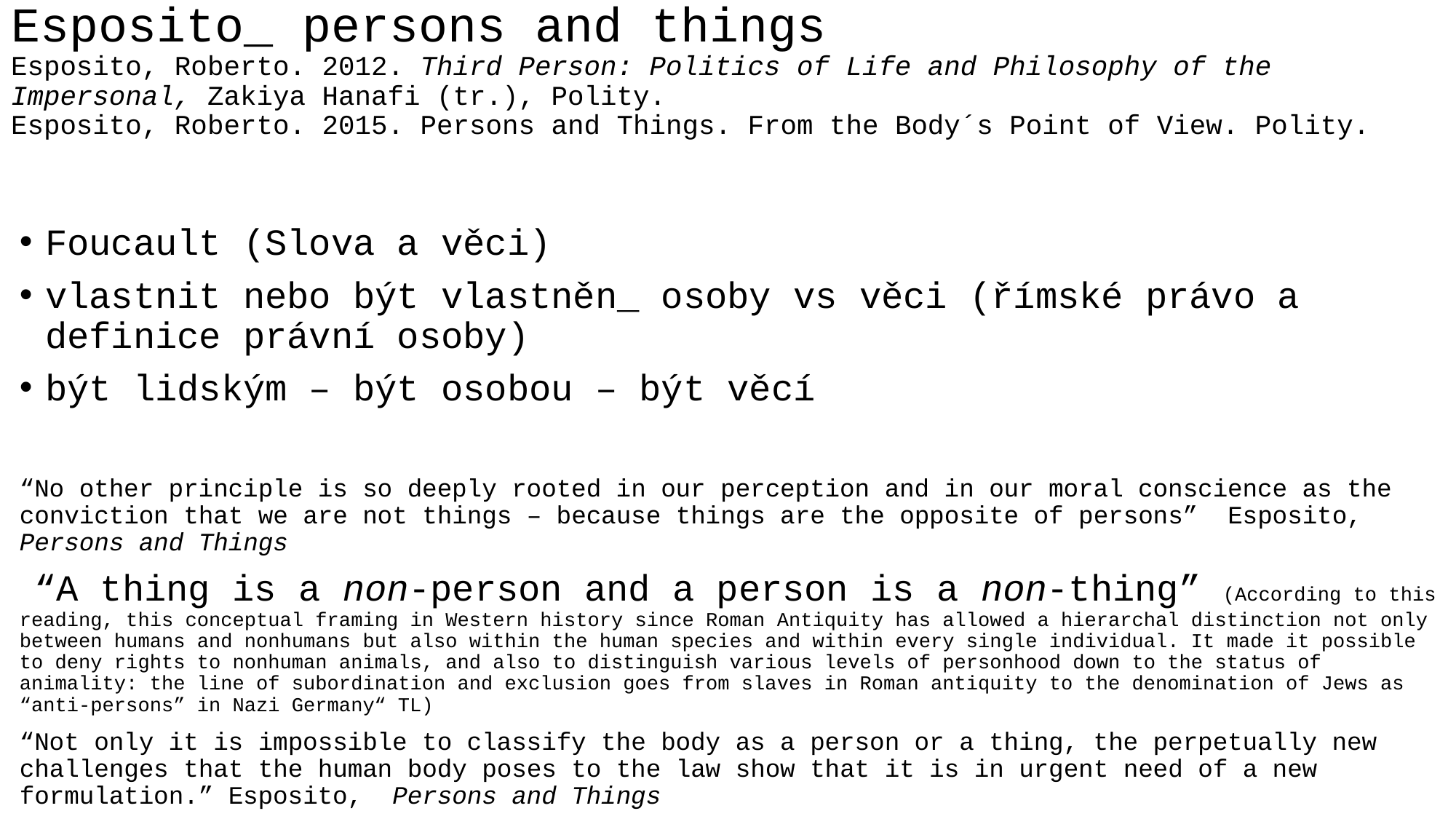

# Esposito_ persons and things Esposito, Roberto. 2012. Third Person: Politics of Life and Philosophy of the Impersonal, Zakiya Hanafi (tr.), Polity.   Esposito, Roberto. 2015. Persons and Things. From the Body´s Point of View. Polity.
Foucault (Slova a věci)
vlastnit nebo být vlastněn_ osoby vs věci (římské právo a definice právní osoby)
být lidským – být osobou – být věcí

“No other principle is so deeply rooted in our perception and in our moral conscience as the conviction that we are not things – because things are the opposite of persons”  Esposito, Persons and Things
 “A thing is a non-person and a person is a non-thing” (According to this reading, this conceptual framing in Western history since Roman Antiquity has allowed a hierarchal distinction not only between humans and nonhumans but also within the human species and within every single individual. It made it possible to deny rights to nonhuman animals, and also to distinguish various levels of personhood down to the status of animality: the line of subordination and exclusion goes from slaves in Roman antiquity to the denomination of Jews as “anti-persons” in Nazi Germany“ TL)
“Not only it is impossible to classify the body as a person or a thing, the perpetually new challenges that the human body poses to the law show that it is in urgent need of a new formulation.” Esposito,  Persons and Things